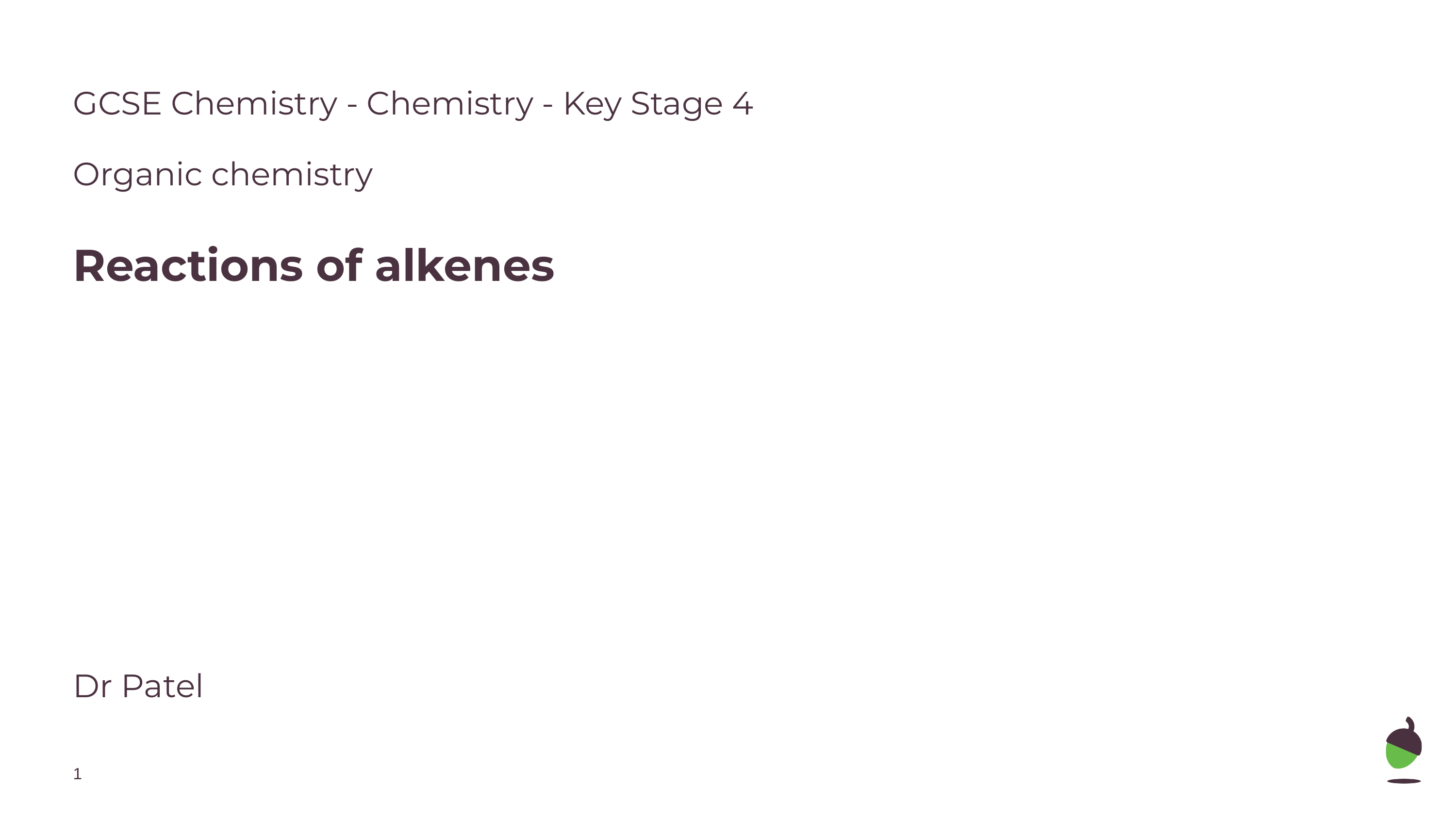

GCSE Chemistry - Chemistry - Key Stage 4
Organic chemistry
Reactions of alkenes

Dr Patel
1